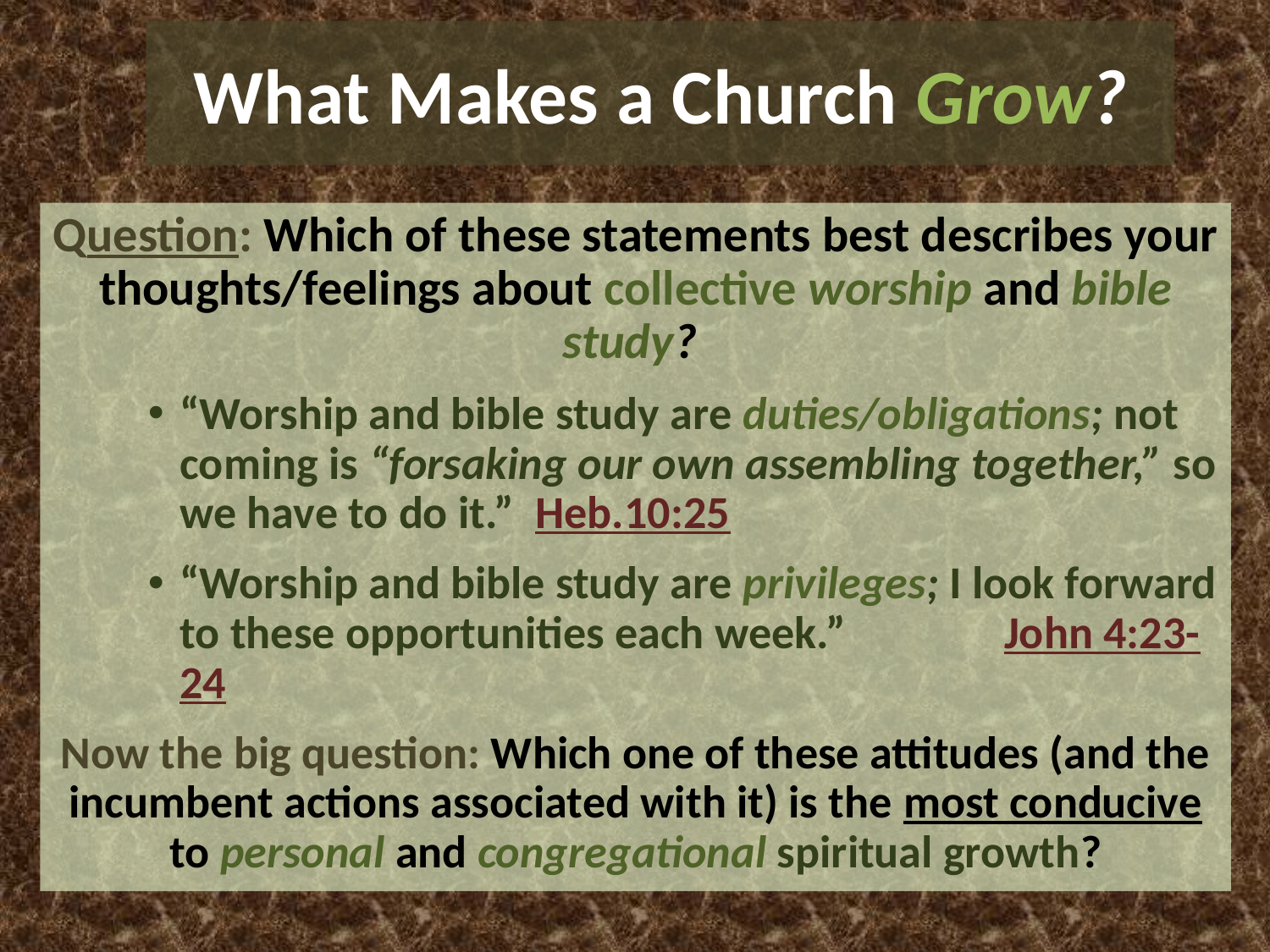

# What Makes a Church Grow?
Question: Which of these statements best describes your thoughts/feelings about collective worship and bible study?
“Worship and bible study are duties/obligations; not coming is “forsaking our own assembling together,” so we have to do it.”  Heb.10:25
“Worship and bible study are privileges; I look forward to these opportunities each week.”	      John 4:23-24
Now the big question: Which one of these attitudes (and the incumbent actions associated with it) is the most conducive to personal and congregational spiritual growth?